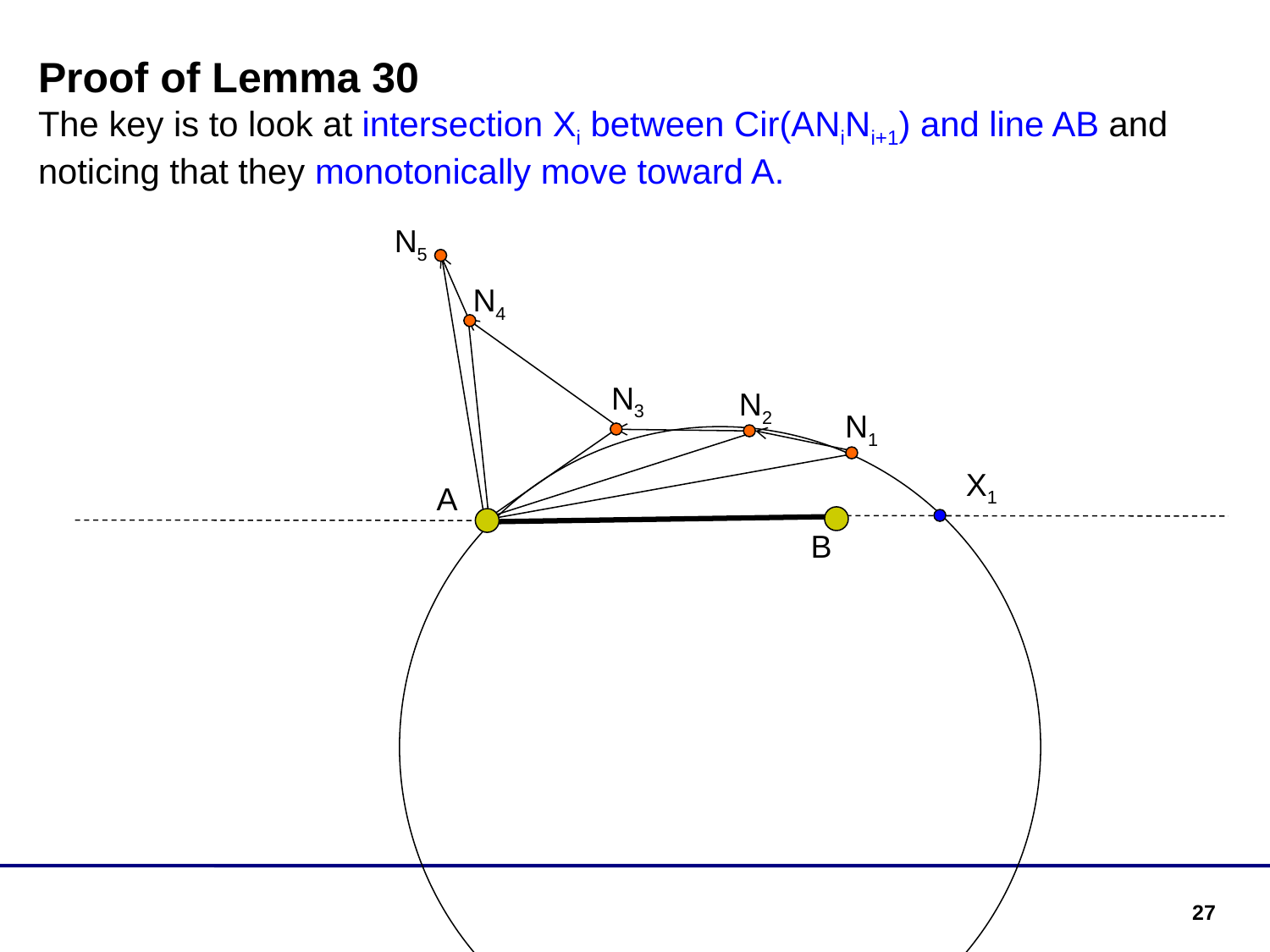

Proof of Lemma 30
The key is to look at intersection Xi between Cir(ANiNi+1) and line AB and noticing that they monotonically move toward A.
N5

N4

N3
N2
N1

X1
A

B
27